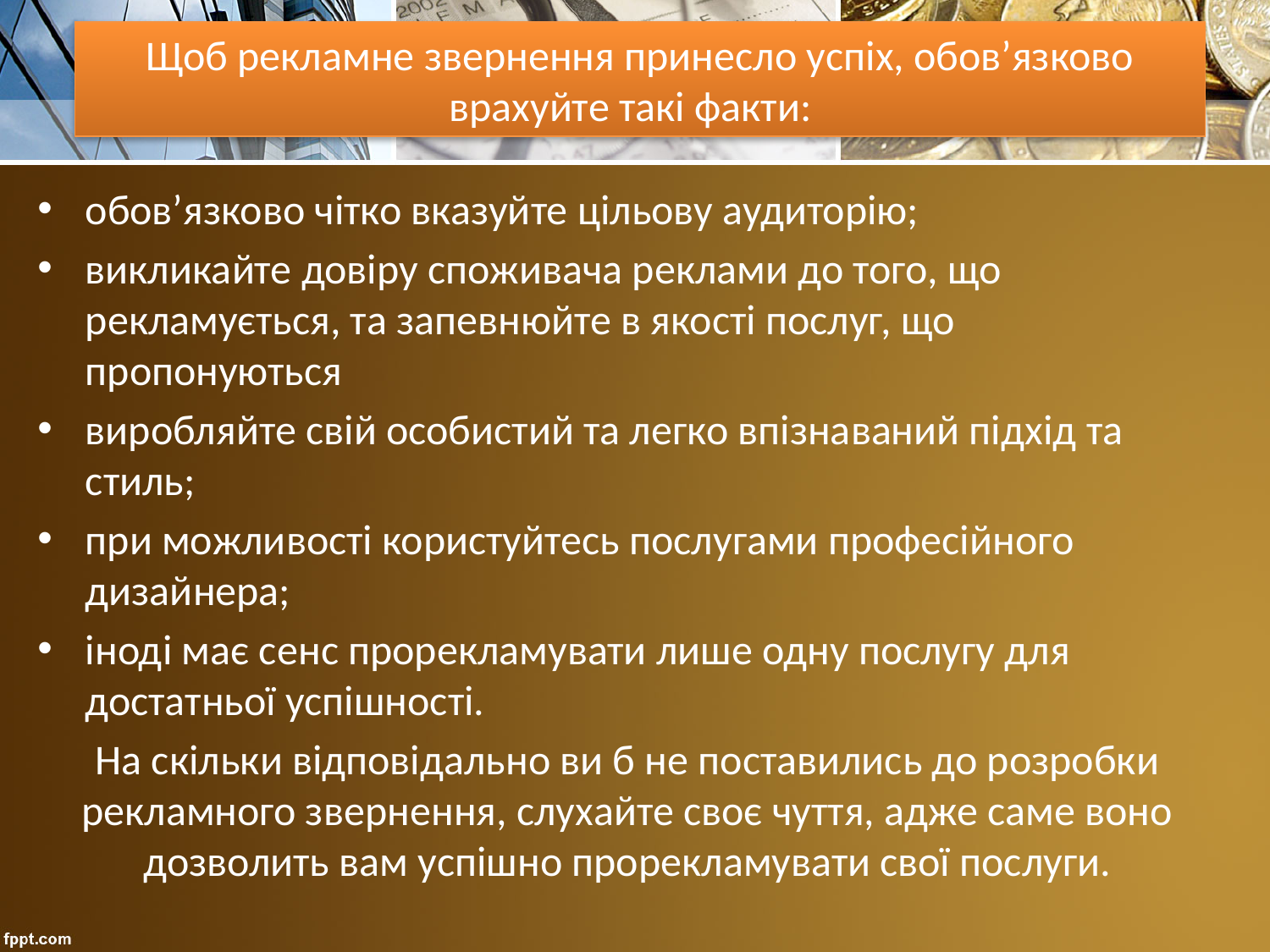

Щоб рекламне звернення принесло успіх, обов’язково врахуйте такі факти:
обов’язково чітко вказуйте цільову аудиторію;
викликайте довіру споживача реклами до того, що рекламується, та запевнюйте в якості послуг, що пропонуються
виробляйте свій особистий та легко впізнаваний підхід та стиль;
при можливості користуйтесь послугами професійного дизайнера;
іноді має сенс прорекламувати лише одну послугу для достатньої успішності.
На скільки відповідально ви б не поставились до розробки рекламного звернення, слухайте своє чуття, адже саме воно дозволить вам успішно прорекламувати свої послуги.